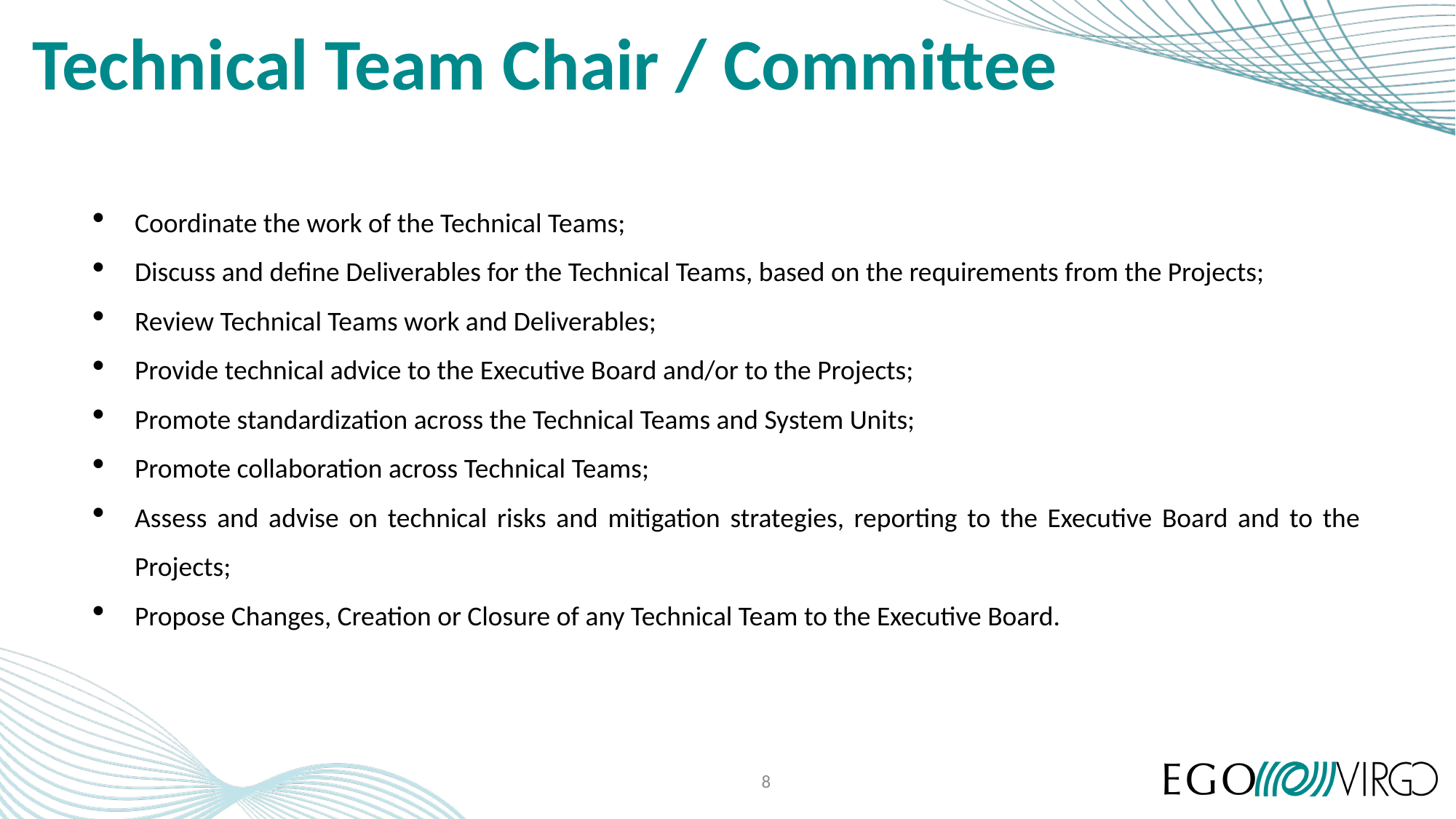

# Technical Team Chair / Committee
Coordinate the work of the Technical Teams;
Discuss and define Deliverables for the Technical Teams, based on the requirements from the Projects;
Review Technical Teams work and Deliverables;
Provide technical advice to the Executive Board and/or to the Projects;
Promote standardization across the Technical Teams and System Units;
Promote collaboration across Technical Teams;
Assess and advise on technical risks and mitigation strategies, reporting to the Executive Board and to the Projects;
Propose Changes, Creation or Closure of any Technical Team to the Executive Board.
8